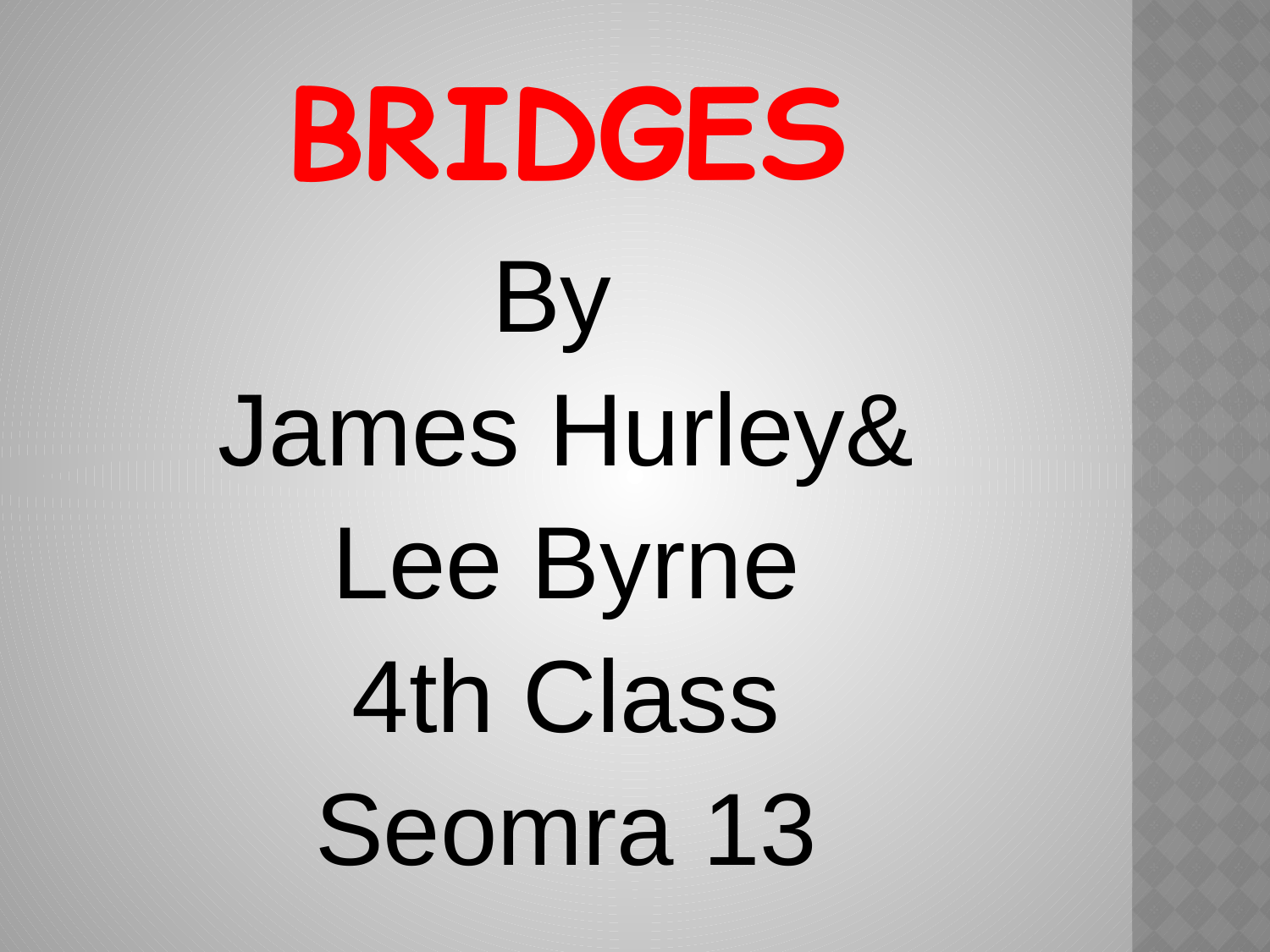

# Bridges
By
James Hurley&
 Lee Byrne
4th Class
Seomra 13